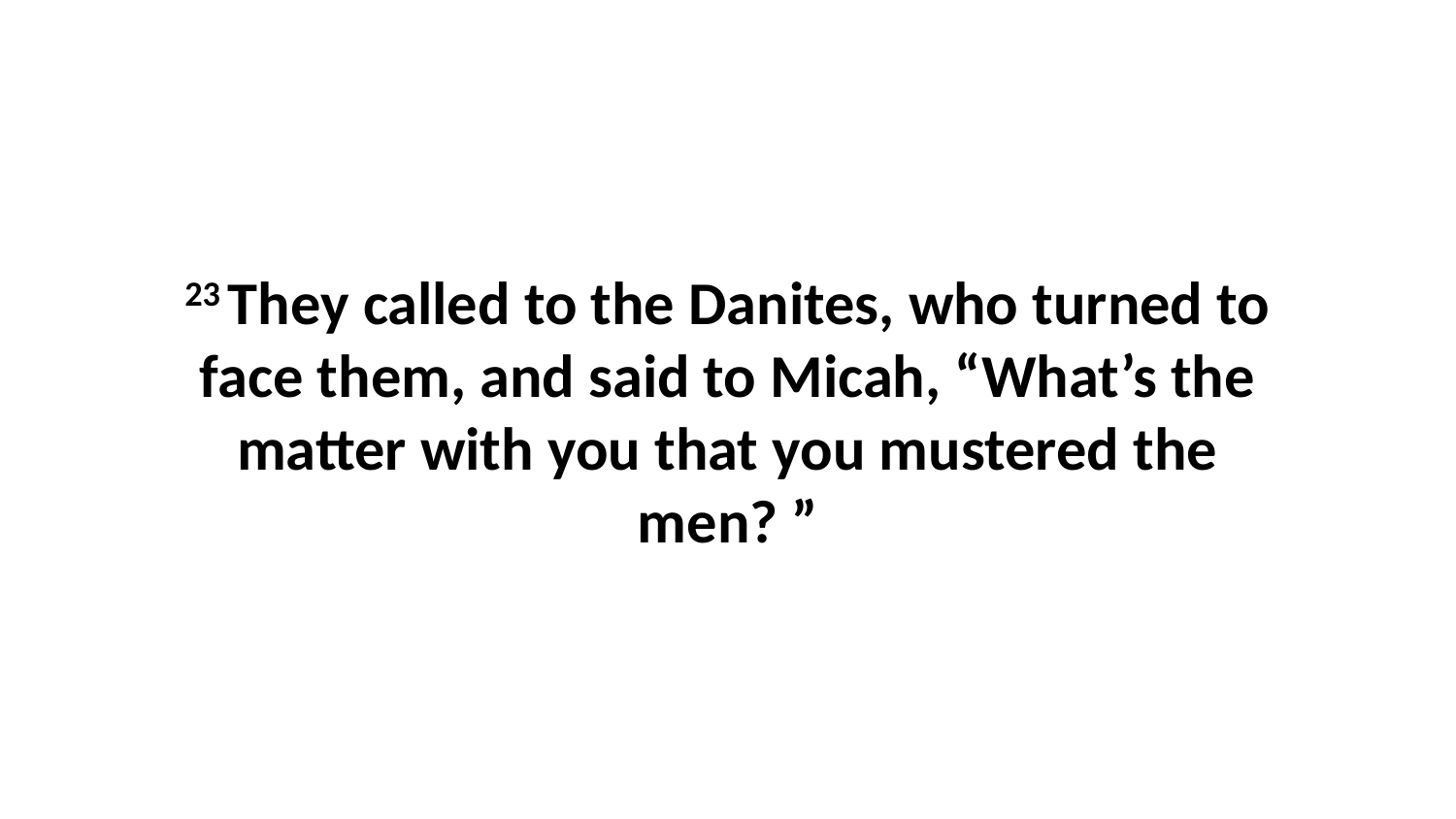

23 They called to the Danites, who turned to face them, and said to Micah, “What’s the matter with you that you mustered the men? ”